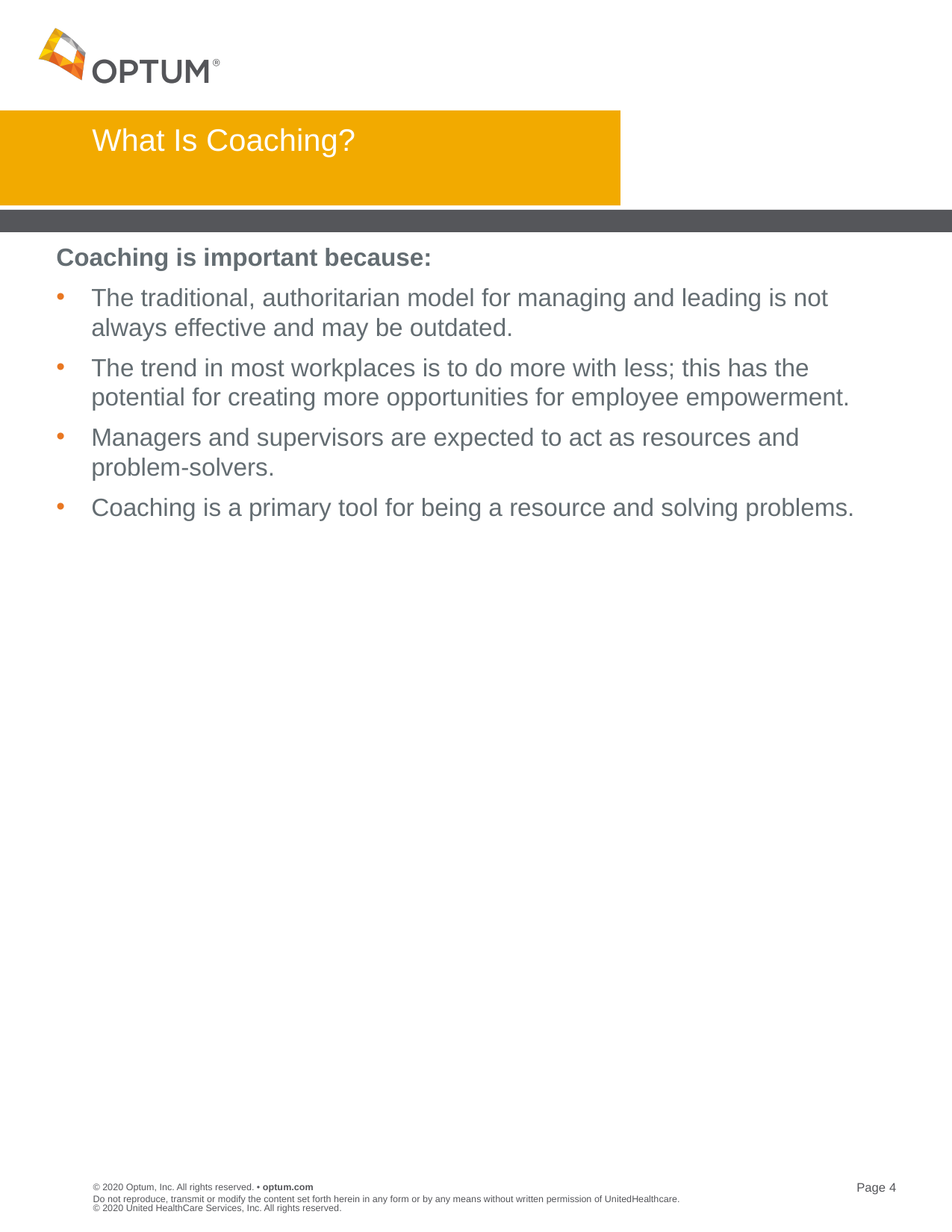

# What Is Coaching?
Coaching is important because:
The traditional, authoritarian model for managing and leading is not always effective and may be outdated.
The trend in most workplaces is to do more with less; this has the potential for creating more opportunities for employee empowerment.
Managers and supervisors are expected to act as resources and
problem-solvers.
Coaching is a primary tool for being a resource and solving problems.
Do not reproduce, transmit or modify the content set forth herein in any form or by any means without written permission of UnitedHealthcare. © 2020 United HealthCare Services, Inc. All rights reserved.